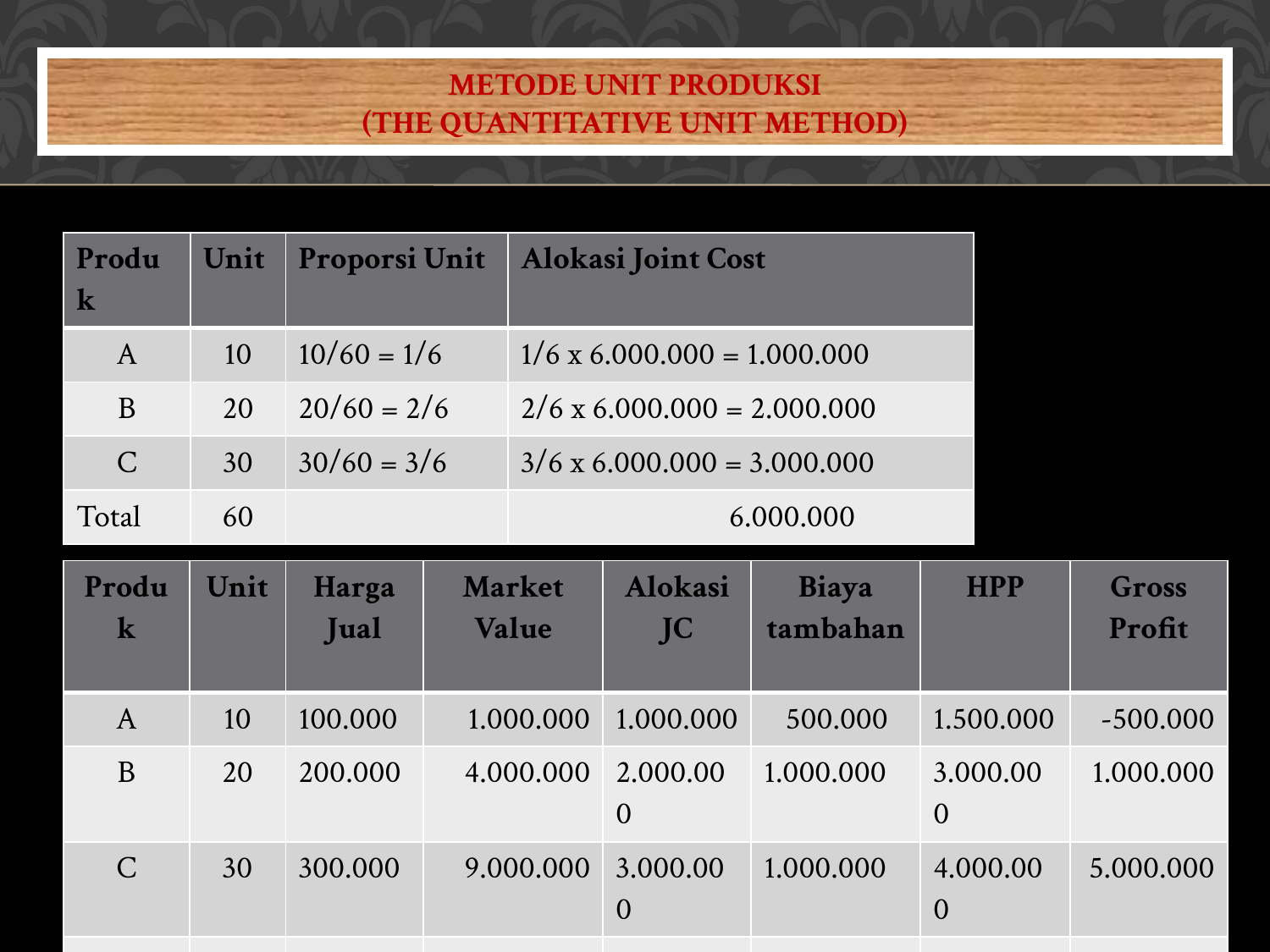

# Metode Unit Produksi (the quantitative unit method)

| Produk | Unit | Proporsi Unit | Alokasi Joint Cost |
| --- | --- | --- | --- |
| A | 10 | 10/60 = 1/6 | 1/6 x 6.000.000 = 1.000.000 |
| B | 20 | 20/60 = 2/6 | 2/6 x 6.000.000 = 2.000.000 |
| C | 30 | 30/60 = 3/6 | 3/6 x 6.000.000 = 3.000.000 |
| Total | 60 |  | 6.000.000 |
| Produk | Unit | Harga Jual | Market Value | Alokasi JC | Biaya tambahan | HPP | Gross Profit |
| --- | --- | --- | --- | --- | --- | --- | --- |
| A | 10 | 100.000 | 1.000.000 | 1.000.000 | 500.000 | 1.500.000 | -500.000 |
| B | 20 | 200.000 | 4.000.000 | 2.000.000 | 1.000.000 | 3.000.000 | 1.000.000 |
| C | 30 | 300.000 | 9.000.000 | 3.000.000 | 1.000.000 | 4.000.000 | 5.000.000 |
|  |  |  | 14.000.000 | 6.000.000 |  | 9.000.000 | 5.500.000 |